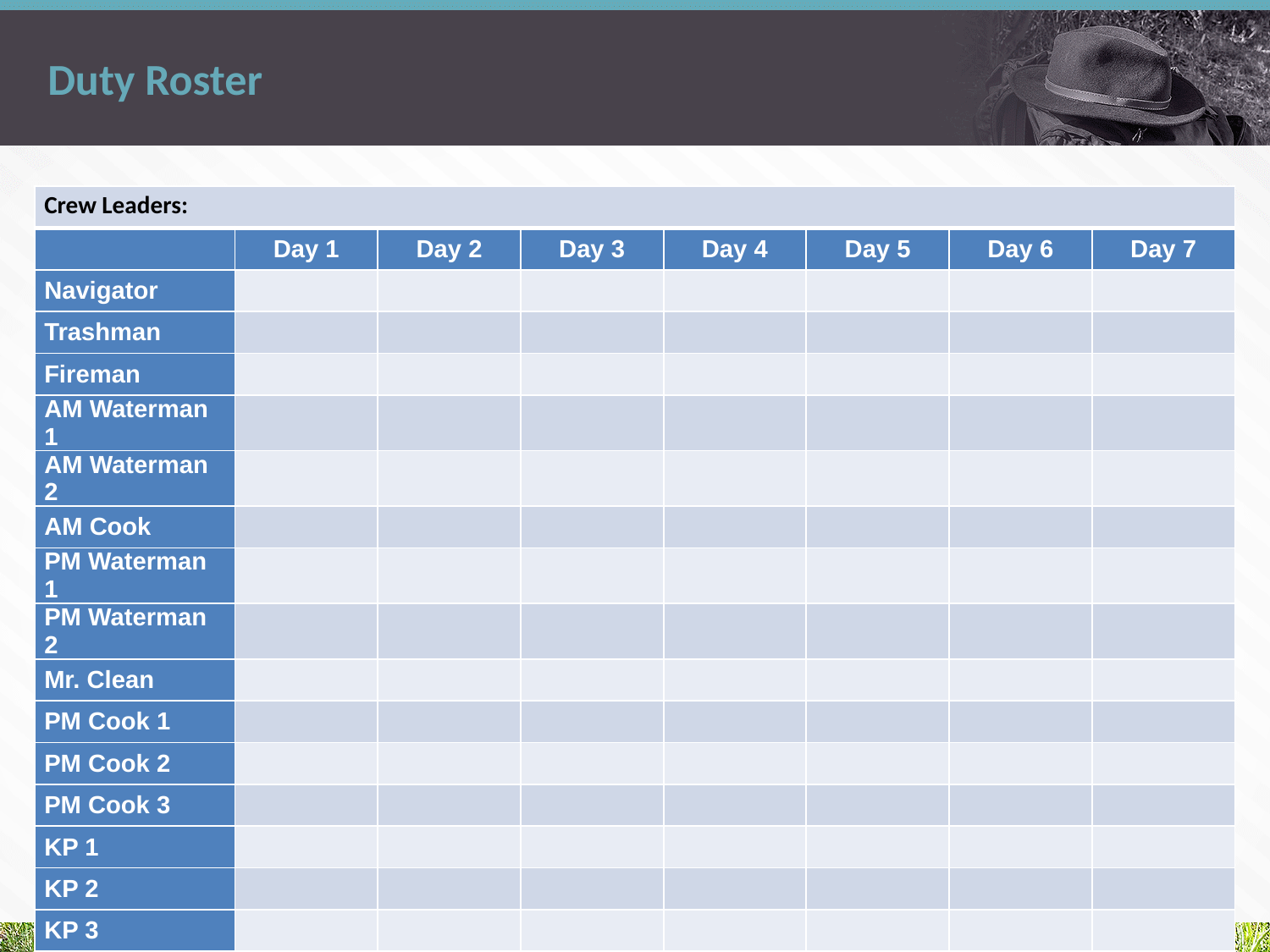

# Duty Roster
| Crew Leaders: |  |  |  |  |  |  |  |
| --- | --- | --- | --- | --- | --- | --- | --- |
|  | Day 1 | Day 2 | Day 3 | Day 4 | Day 5 | Day 6 | Day 7 |
| Navigator |  |  |  |  |  |  |  |
| Trashman |  |  |  |  |  |  |  |
| Fireman |  |  |  |  |  |  |  |
| AM Waterman 1 |  |  |  |  |  |  |  |
| AM Waterman 2 |  |  |  |  |  |  |  |
| AM Cook |  |  |  |  |  |  |  |
| PM Waterman 1 |  |  |  |  |  |  |  |
| PM Waterman 2 |  |  |  |  |  |  |  |
| Mr. Clean |  |  |  |  |  |  |  |
| PM Cook 1 |  |  |  |  |  |  |  |
| PM Cook 2 |  |  |  |  |  |  |  |
| PM Cook 3 |  |  |  |  |  |  |  |
| KP 1 |  |  |  |  |  |  |  |
| KP 2 |  |  |  |  |  |  |  |
| KP 3 |  |  |  |  |  |  |  |